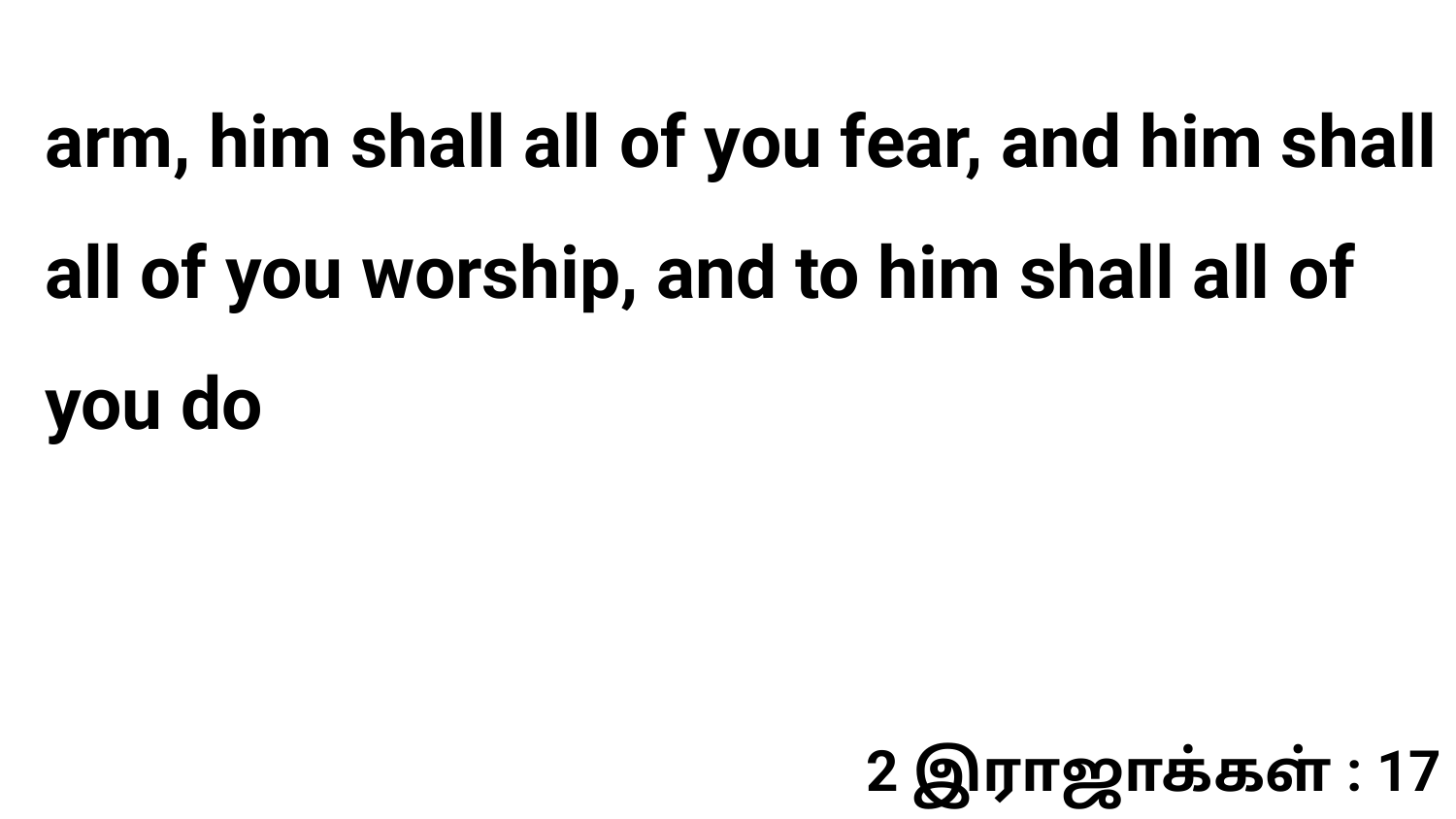

arm, him shall all of you fear, and him shall all of you worship, and to him shall all of you do
2 இராஜாக்கள் : 17